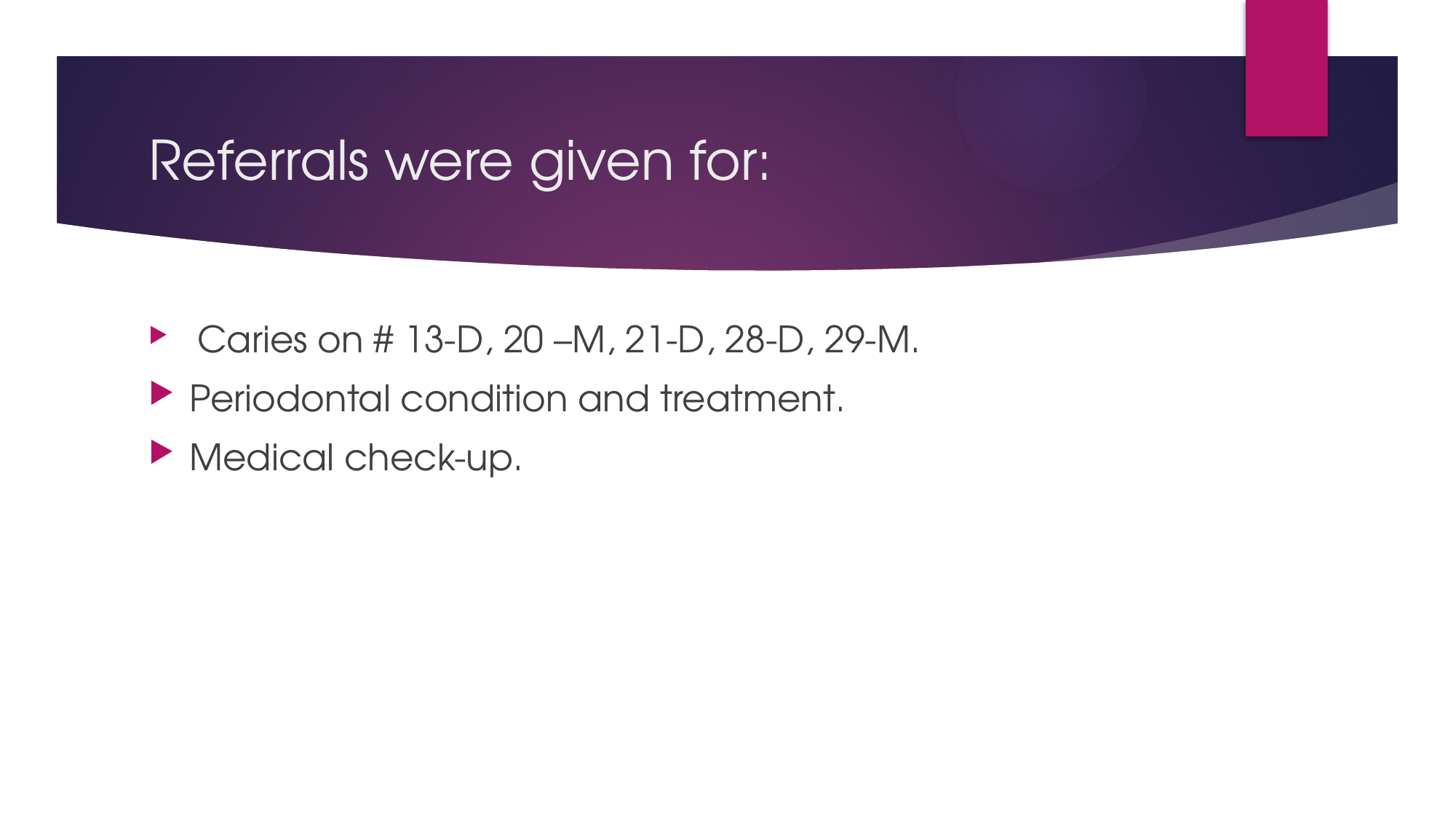

# Referrals were given for:
 Caries on # 13-D, 20 –M, 21-D, 28-D, 29-M.
Periodontal condition and treatment.
Medical check-up.